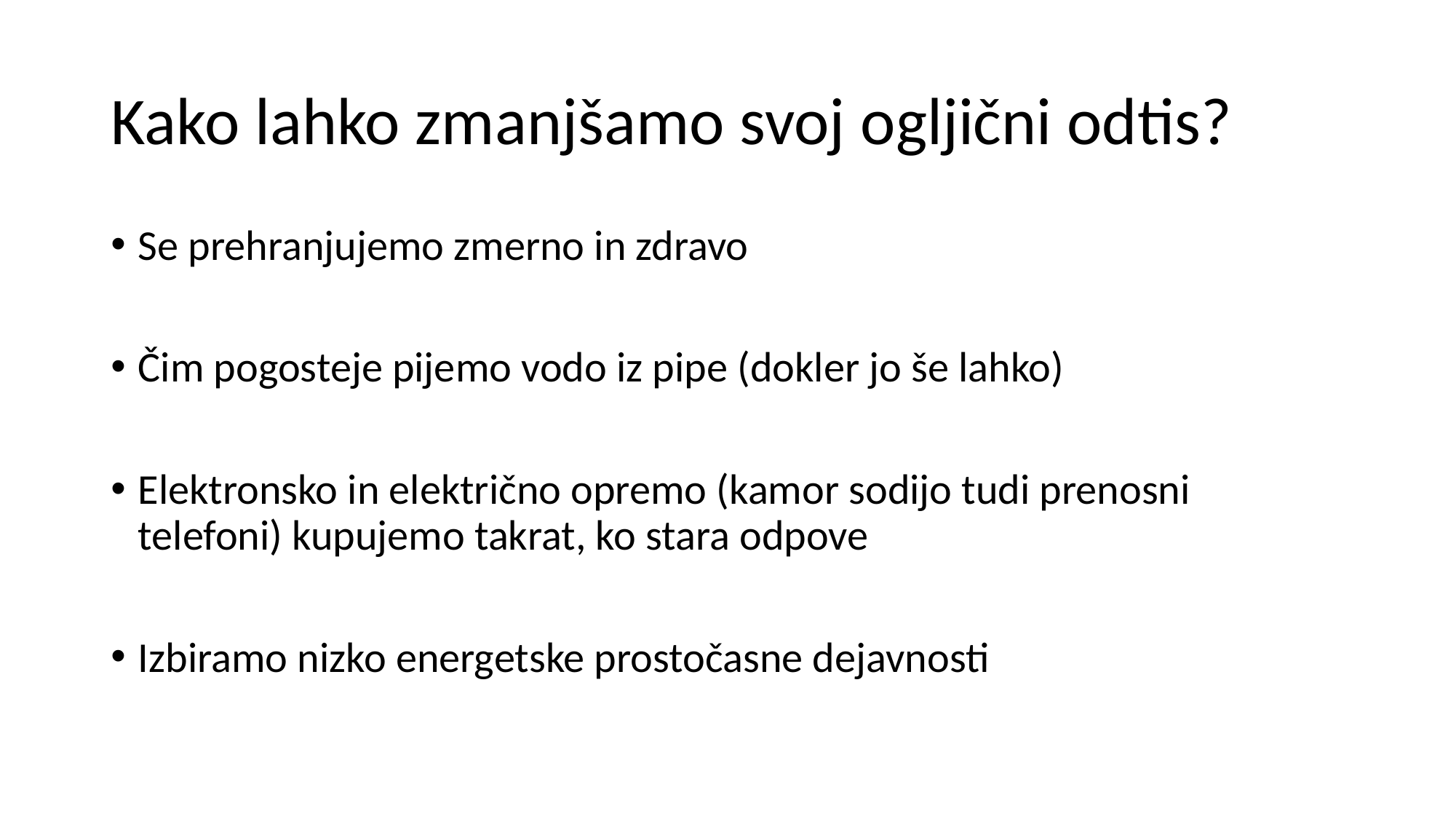

# Kako lahko zmanjšamo svoj ogljični odtis?
Se prehranjujemo zmerno in zdravo

Čim pogosteje pijemo vodo iz pipe (dokler jo še lahko)

Elektronsko in električno opremo (kamor sodijo tudi prenosni telefoni) kupujemo takrat, ko stara odpove

Izbiramo nizko energetske prostočasne dejavnosti